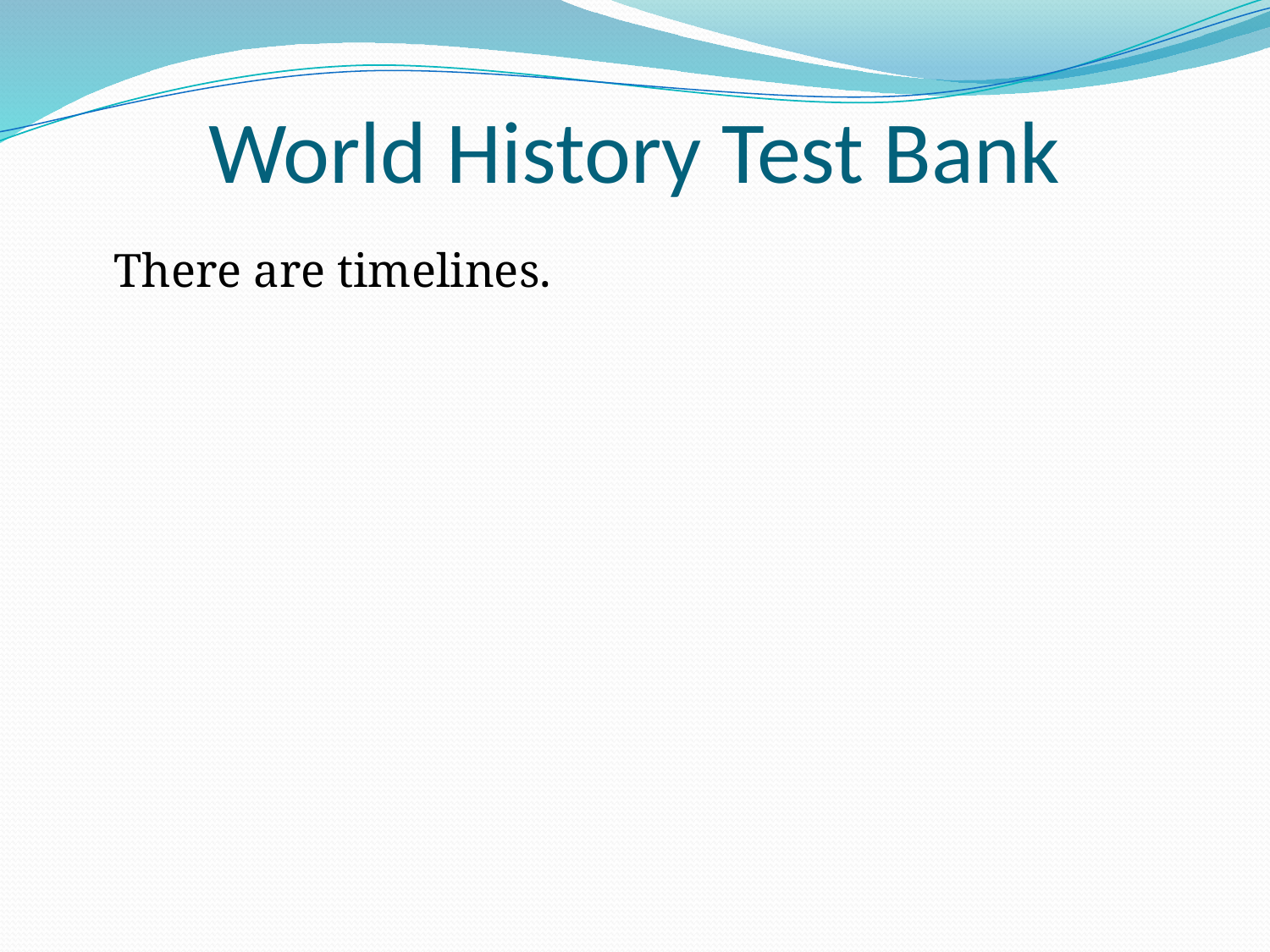

# World History Test Bank
	There are timelines.